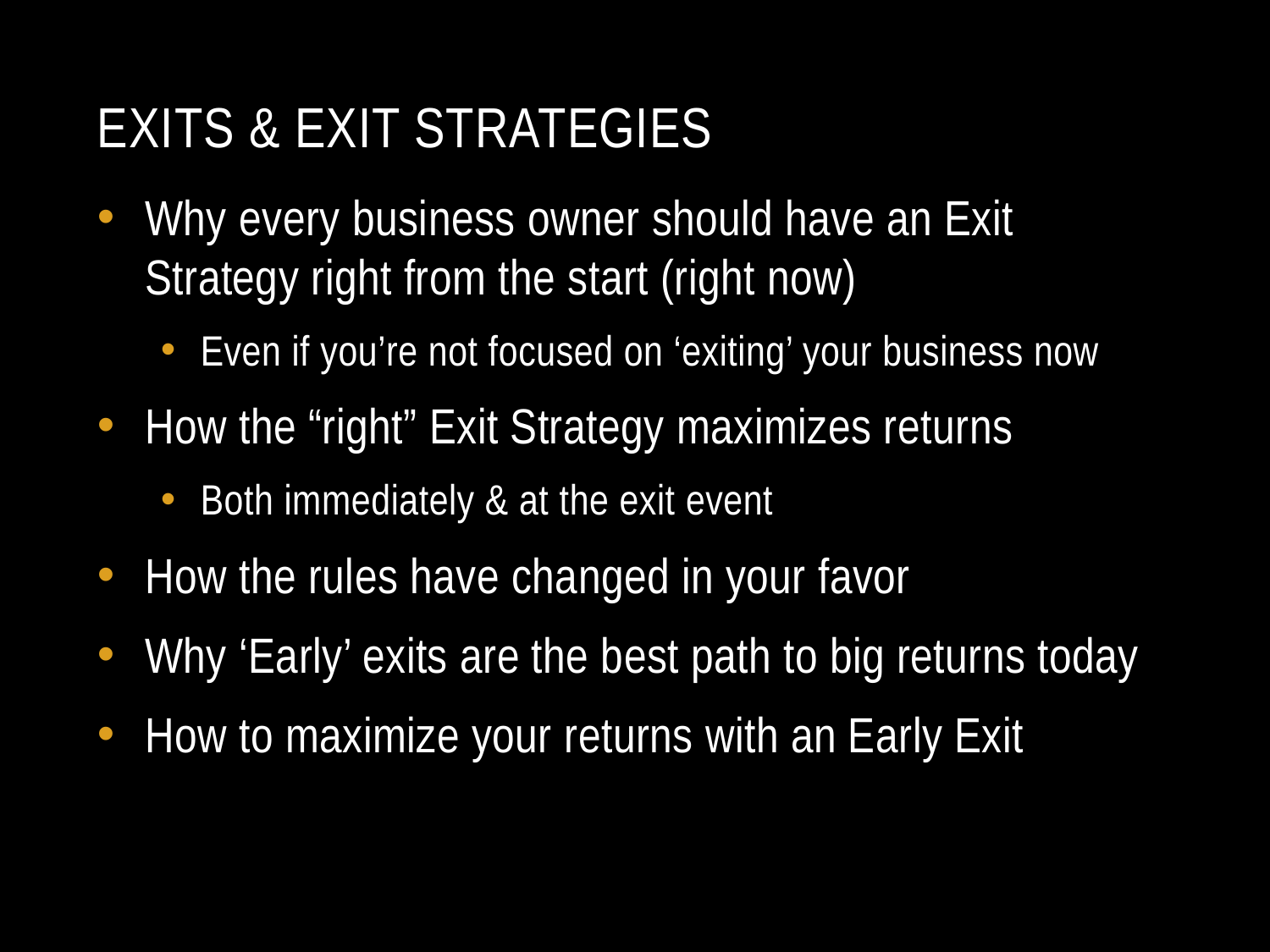

# Exits & Exit Strategies
Why every business owner should have an Exit Strategy right from the start (right now)
Even if you’re not focused on ‘exiting’ your business now
How the “right” Exit Strategy maximizes returns
Both immediately & at the exit event
How the rules have changed in your favor
Why ‘Early’ exits are the best path to big returns today
How to maximize your returns with an Early Exit
Rights Reserved Zero Limits Ventures